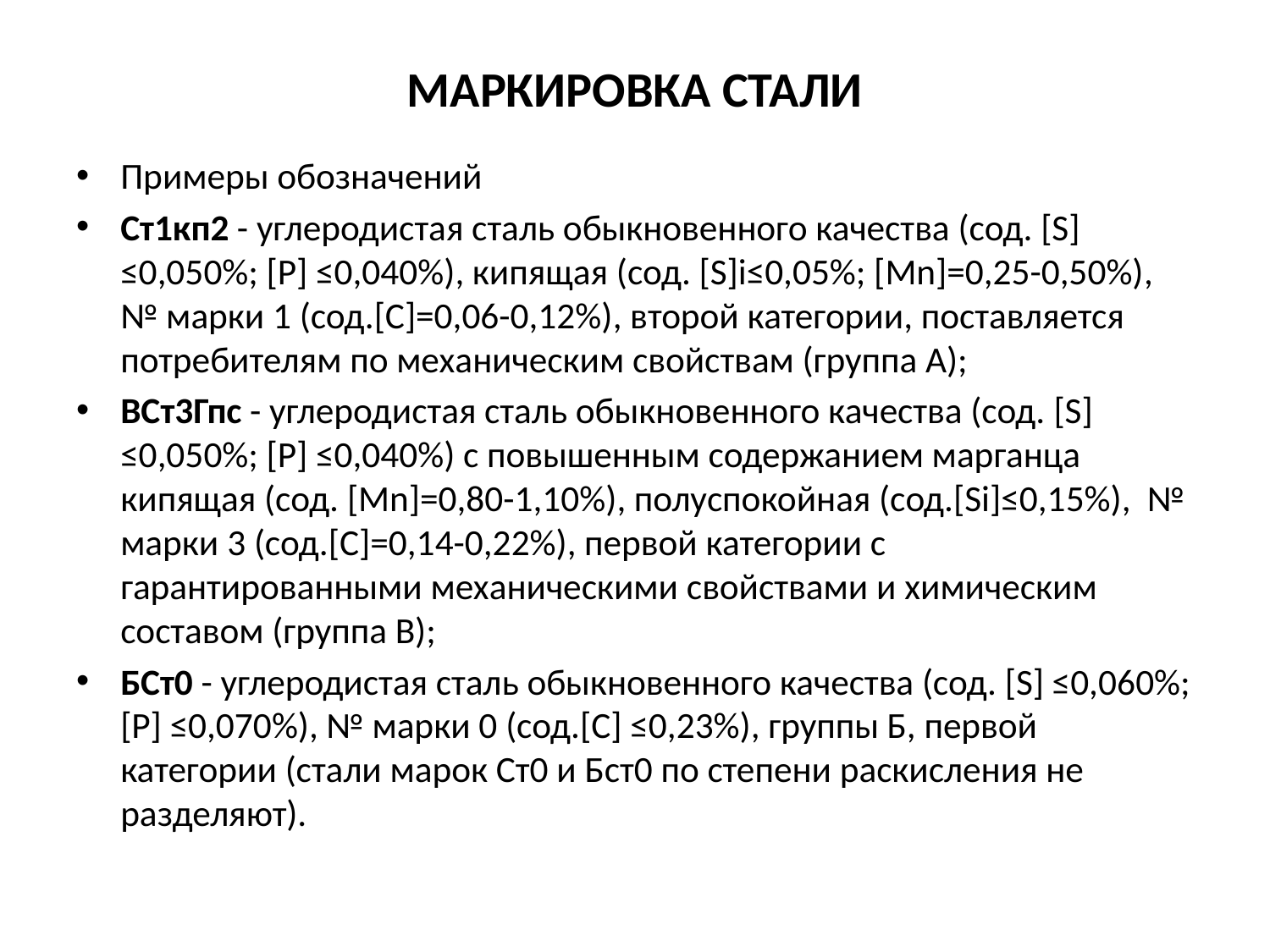

# Маркировка стали
Примеры обозначений
Ст1кп2 - углеродистая сталь обыкновенного качества (сод. [S] ≤0,050%; [P] ≤0,040%), кипящая (сод. [S]i≤0,05%; [Mn]=0,25-0,50%), № марки 1 (сод.[C]=0,06-0,12%), второй категории, поставляется потребителям по механическим свойствам (группа А);
ВСт3Гпс - углеродистая сталь обыкновенного качества (сод. [S] ≤0,050%; [P] ≤0,040%) с повышенным содержанием марганца кипящая (сод. [Mn]=0,80-1,10%), полуспокойная (сод.[Si]≤0,15%),  № марки 3 (сод.[C]=0,14-0,22%), первой категории с гарантированными механическими свойствами и химическим составом (группа В);
бст0 - углеродистая сталь обыкновенного качества (сод. [S] ≤0,060%; [P] ≤0,070%), № марки 0 (сод.[C] ≤0,23%), группы Б, первой категории (стали марок Ст0 и Бст0 по степени раскисления не разделяют).